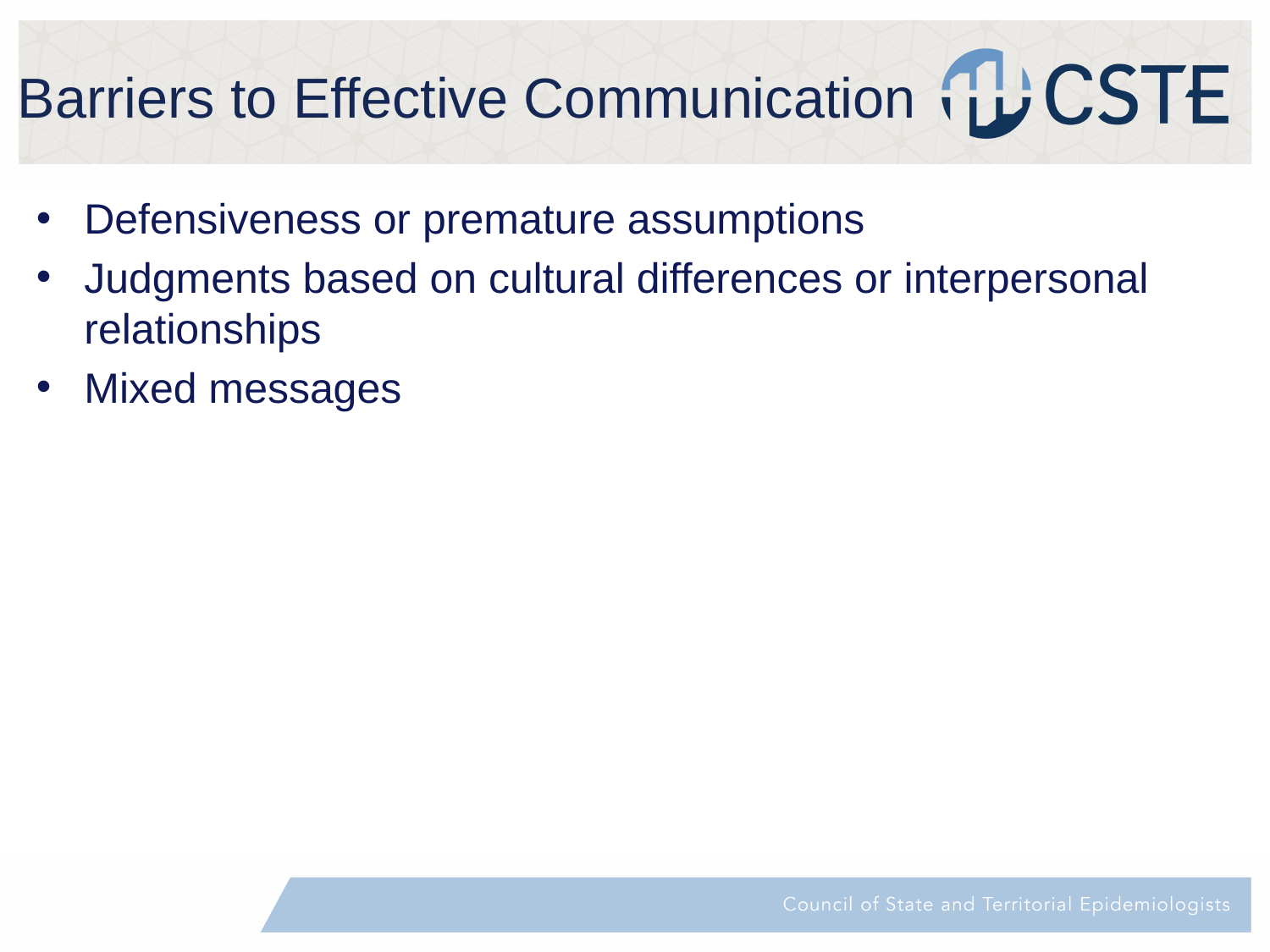

# Barriers to Effective Communication
Defensiveness or premature assumptions
Judgments based on cultural differences or interpersonal relationships
Mixed messages